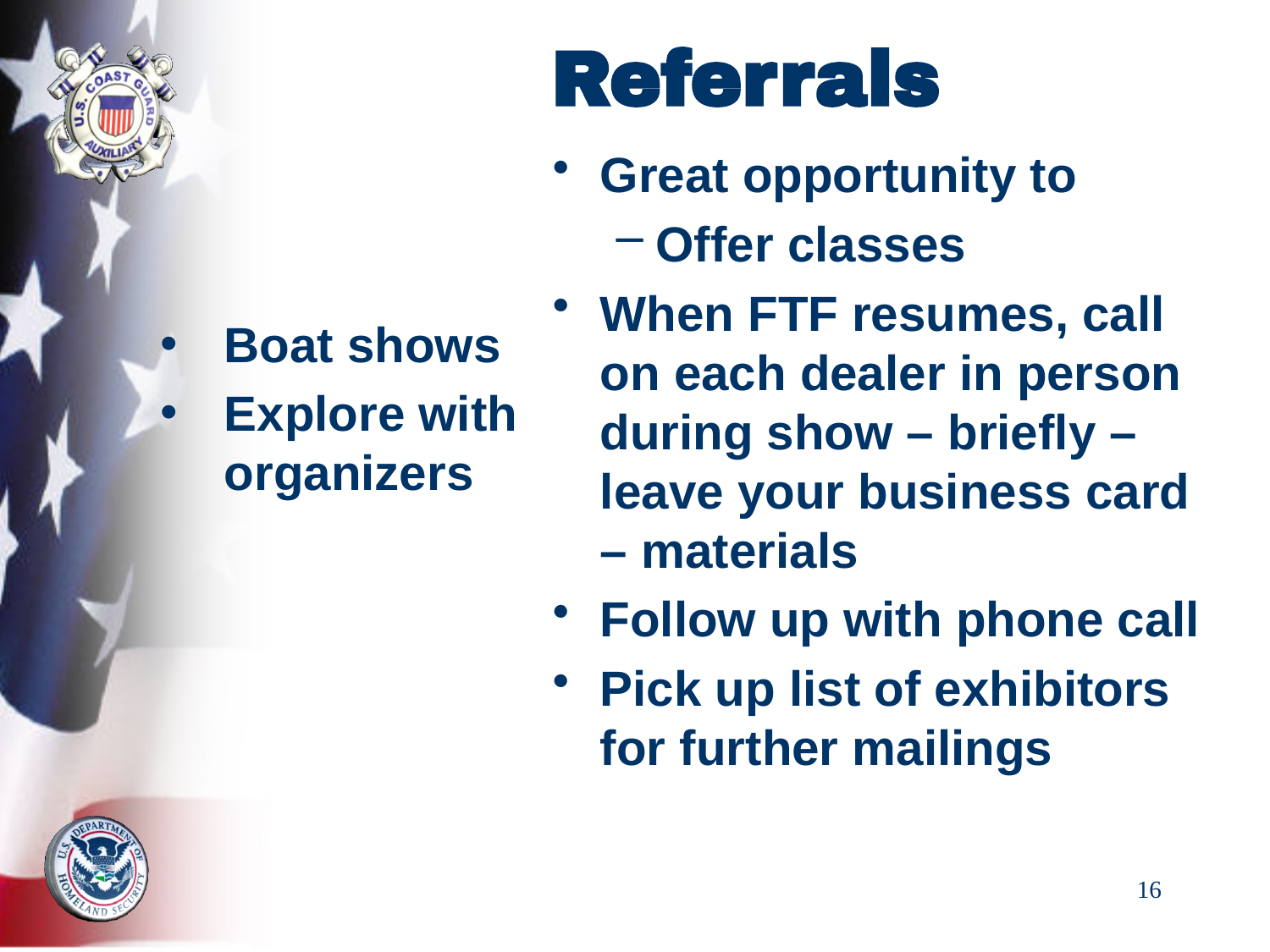

# Referrals
Great opportunity to
Offer classes
When FTF resumes, call on each dealer in person during show – briefly – leave your business card – materials
Follow up with phone call
Pick up list of exhibitors for further mailings

Boat shows
Explore with organizers

16